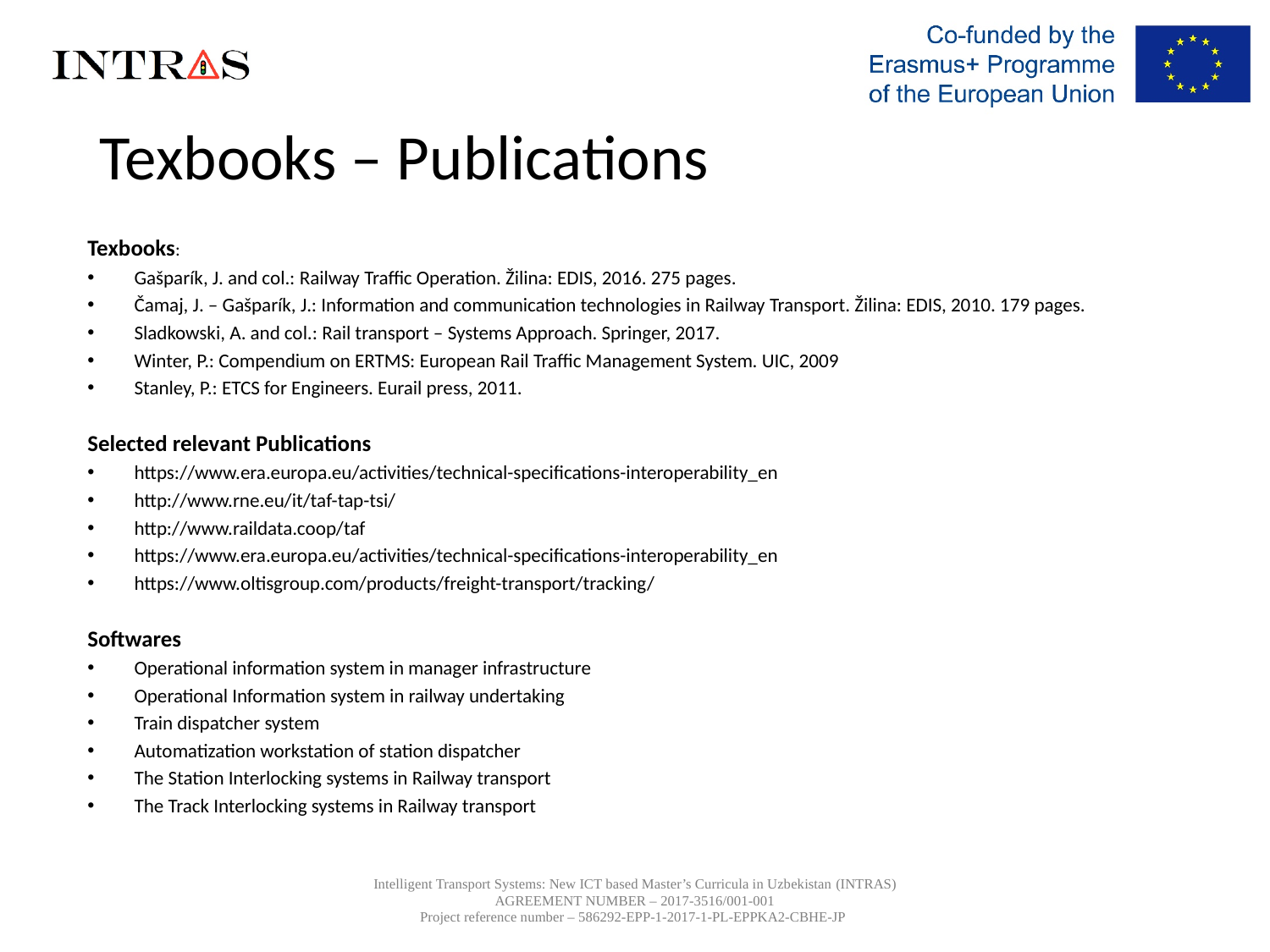

# Texbooks – Publications
Texbooks:
Gašparík, J. and col.: Railway Traffic Operation. Žilina: EDIS, 2016. 275 pages.
Čamaj, J. – Gašparík, J.: Information and communication technologies in Railway Transport. Žilina: EDIS, 2010. 179 pages.
Sladkowski, A. and col.: Rail transport – Systems Approach. Springer, 2017.
Winter, P.: Compendium on ERTMS: European Rail Traffic Management System. UIC, 2009
Stanley, P.: ETCS for Engineers. Eurail press, 2011.

Selected relevant Publications
https://www.era.europa.eu/activities/technical-specifications-interoperability_en
http://www.rne.eu/it/taf-tap-tsi/
http://www.raildata.coop/taf
https://www.era.europa.eu/activities/technical-specifications-interoperability_en
https://www.oltisgroup.com/products/freight-transport/tracking/

Softwares
Operational information system in manager infrastructure
Operational Information system in railway undertaking
Train dispatcher system
Automatization workstation of station dispatcher
The Station Interlocking systems in Railway transport
The Track Interlocking systems in Railway transport
Intelligent Transport Systems: New ICT based Master’s Curricula in Uzbekistan (INTRAS)
AGREEMENT NUMBER – 2017-3516/001-001
Project reference number – 586292-EPP-1-2017-1-PL-EPPKA2-CBHE-JP